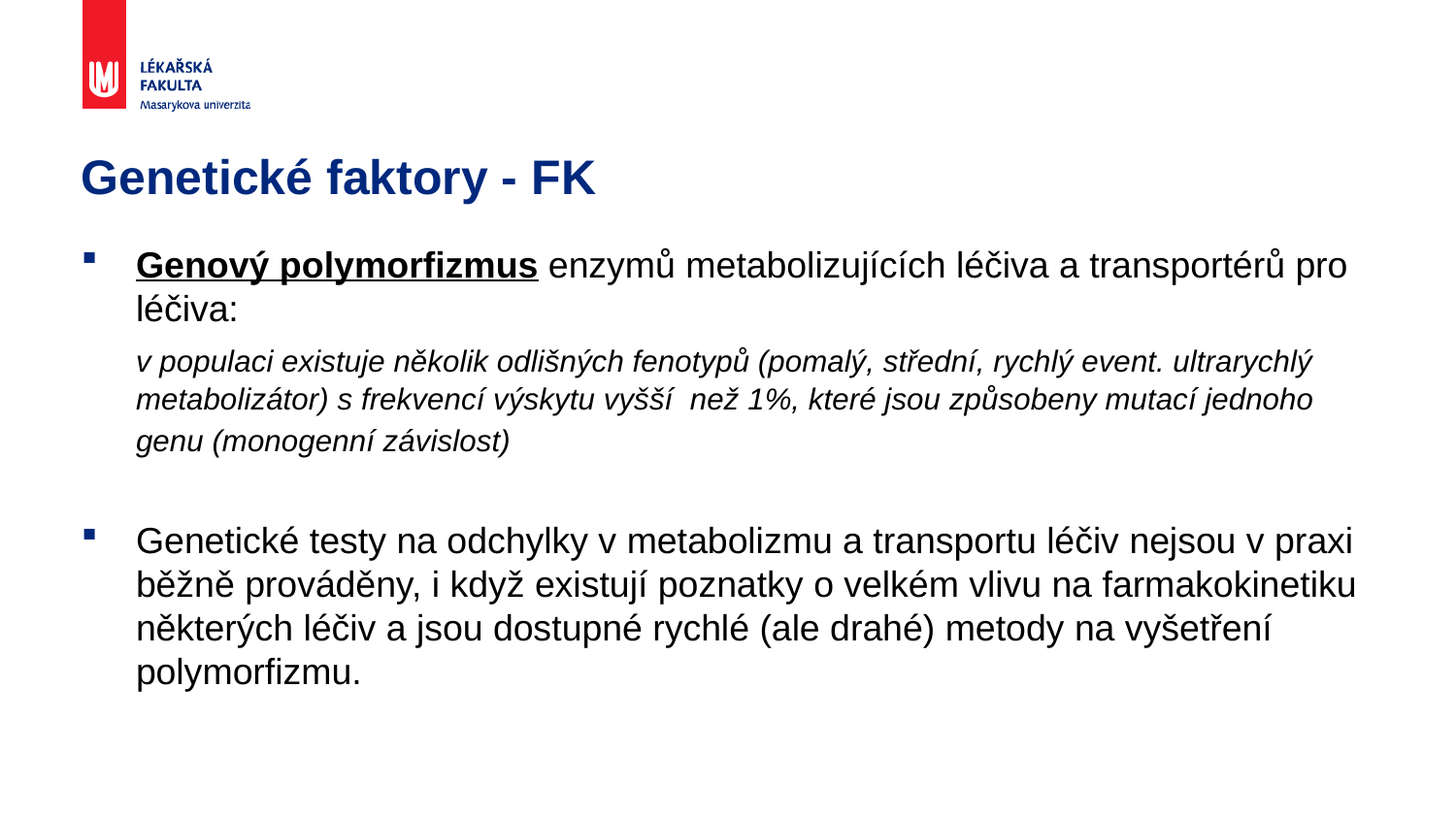

# Genetické faktory - FK
Genový polymorfizmus enzymů metabolizujících léčiva a transportérů pro léčiva:
	v populaci existuje několik odlišných fenotypů (pomalý, střední, rychlý event. ultrarychlý metabolizátor) s frekvencí výskytu vyšší  než 1%, které jsou způsobeny mutací jednoho genu (monogenní závislost)

Genetické testy na odchylky v metabolizmu a transportu léčiv nejsou v praxi běžně prováděny, i když existují poznatky o velkém vlivu na farmakokinetiku některých léčiv a jsou dostupné rychlé (ale drahé) metody na vyšetření polymorfizmu.